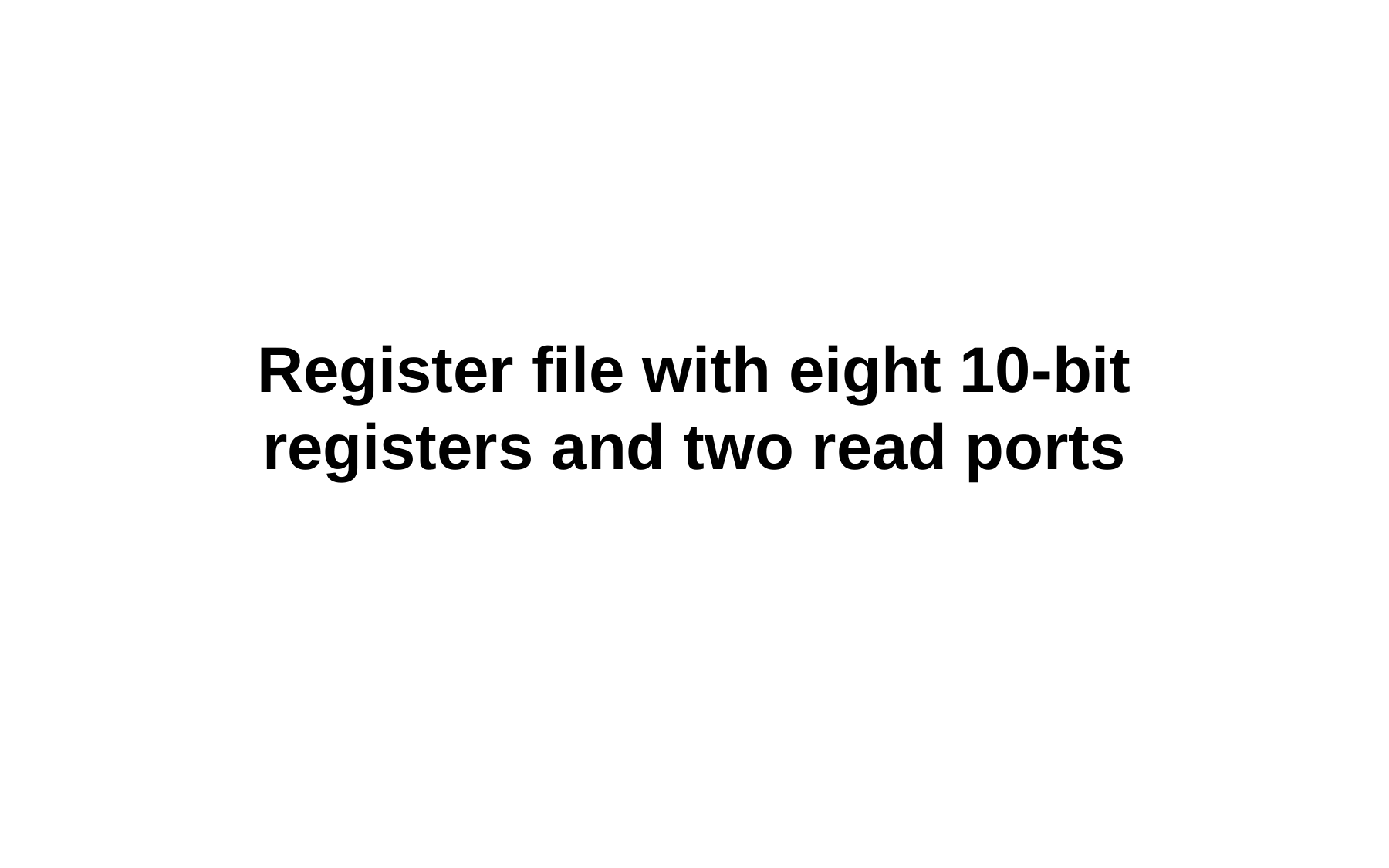

Register file with eight 10-bit registers and two read ports